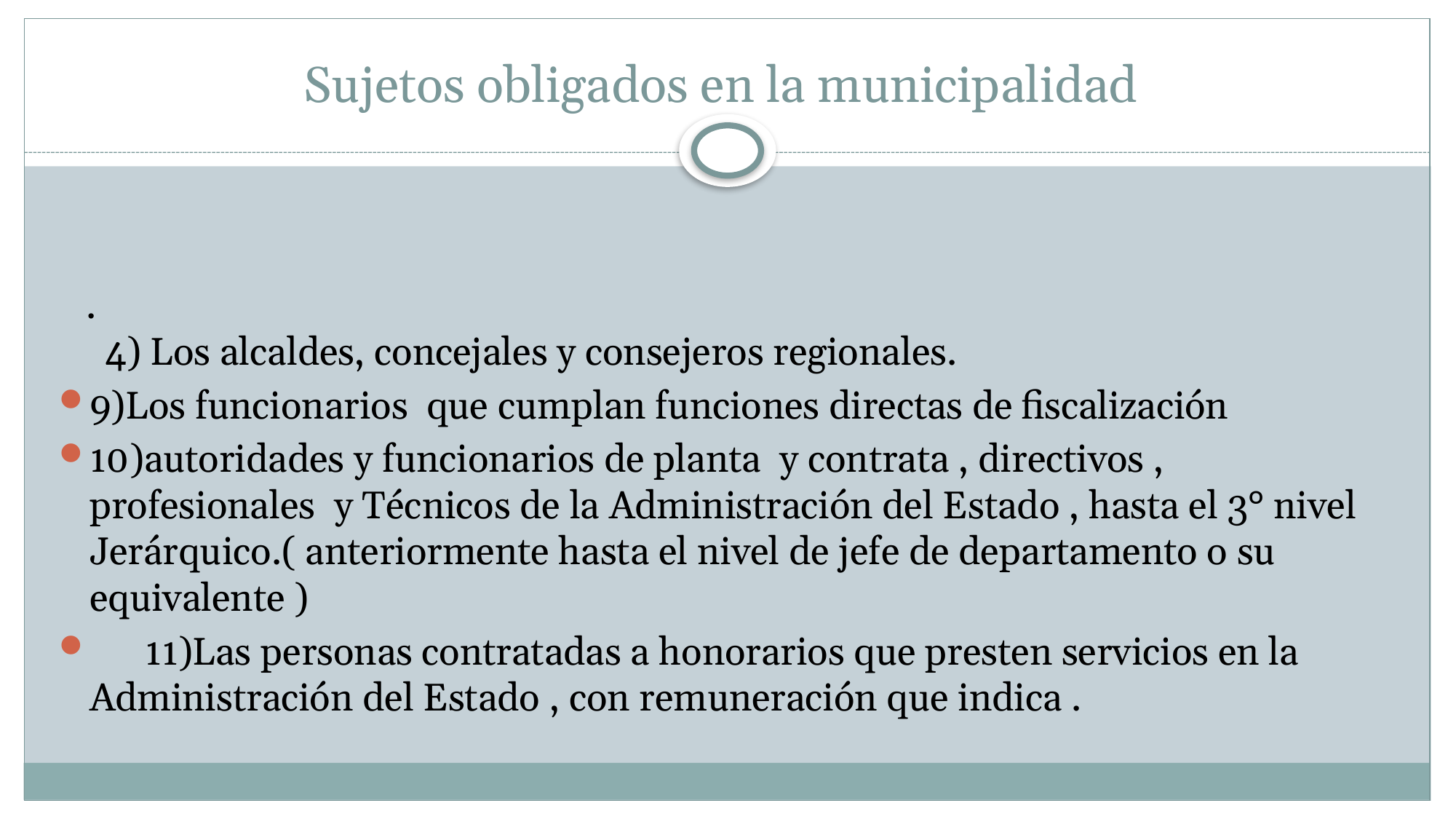

# Sujetos obligados en la municipalidad
   .
     4) Los alcaldes, concejales y consejeros regionales.
9)Los funcionarios  que cumplan funciones directas de fiscalización
10)autoridades y funcionarios de planta  y contrata , directivos , profesionales  y Técnicos de la Administración del Estado , hasta el 3° nivel Jerárquico.( anteriormente hasta el nivel de jefe de departamento o su equivalente )
      11)Las personas contratadas a honorarios que presten servicios en la Administración del Estado , con remuneración que indica .